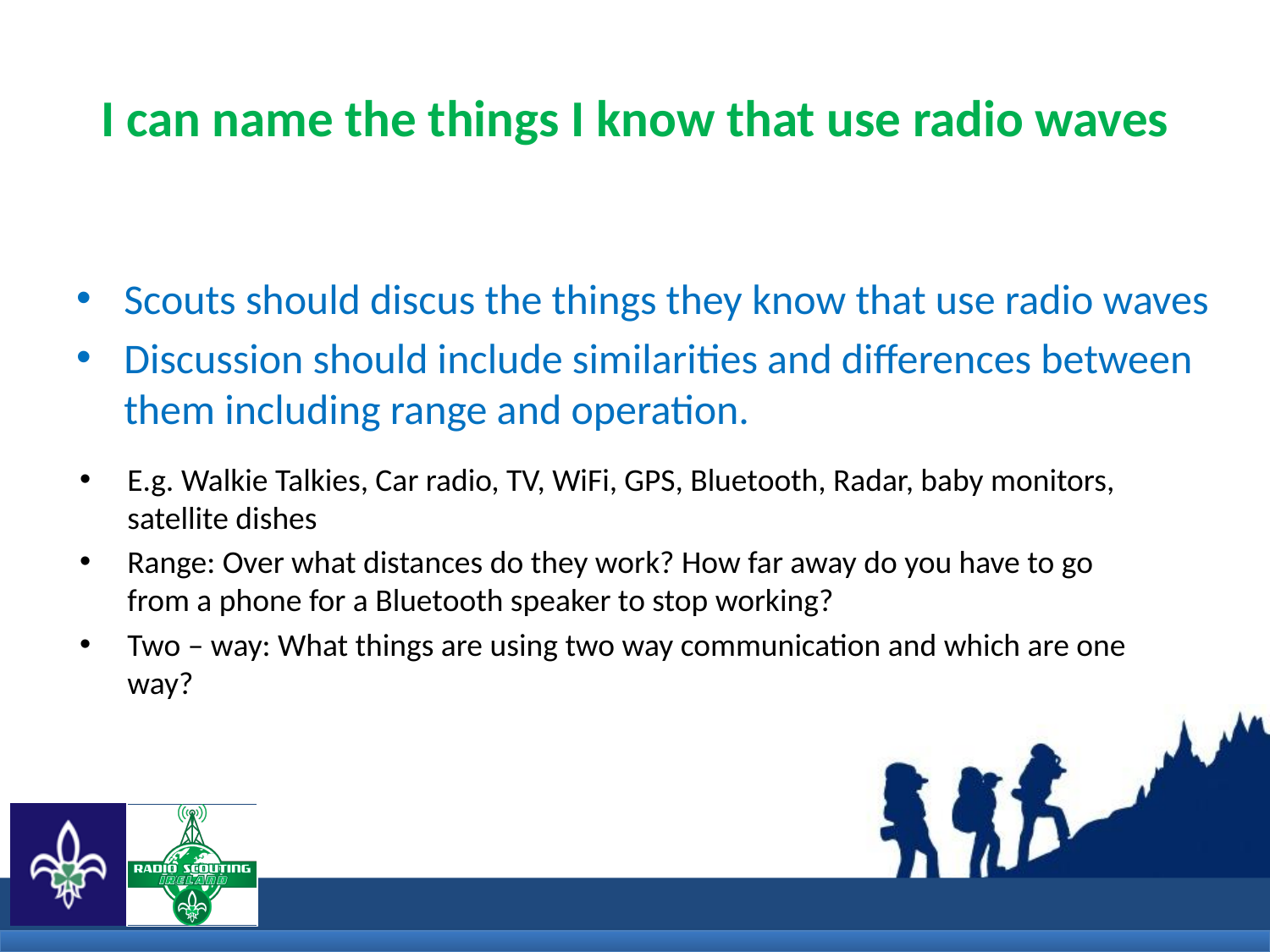

# I can name the things I know that use radio waves

Scouts should discus the things they know that use radio waves
Discussion should include similarities and differences between them including range and operation.
E.g. Walkie Talkies, Car radio, TV, WiFi, GPS, Bluetooth, Radar, baby monitors, satellite dishes
Range: Over what distances do they work? How far away do you have to go from a phone for a Bluetooth speaker to stop working?
Two – way: What things are using two way communication and which are one way?